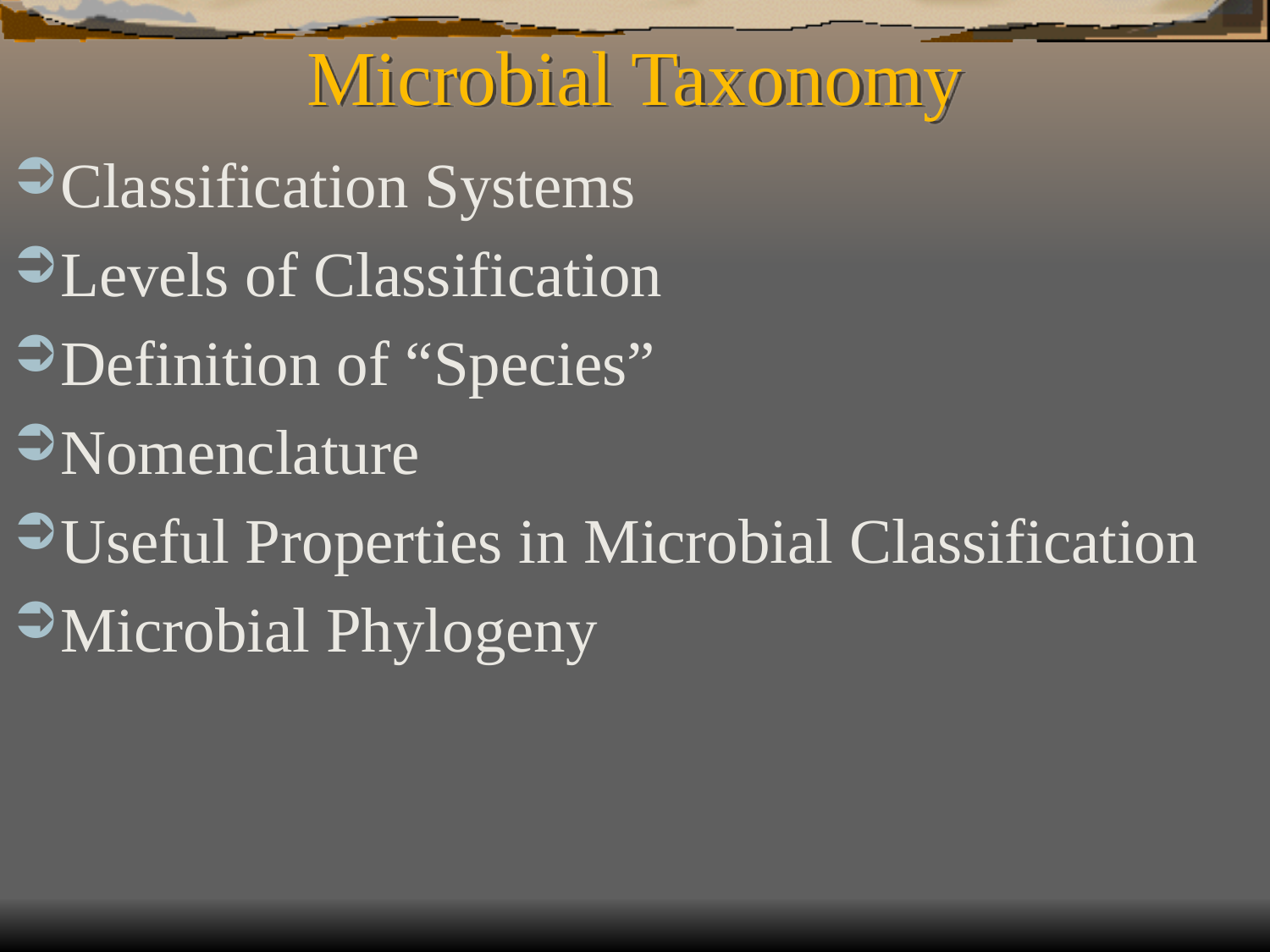

# Microbial Taxonomy
Classification Systems
Levels of Classification
Definition of “Species”
Nomenclature
Useful Properties in Microbial Classification
Microbial Phylogeny